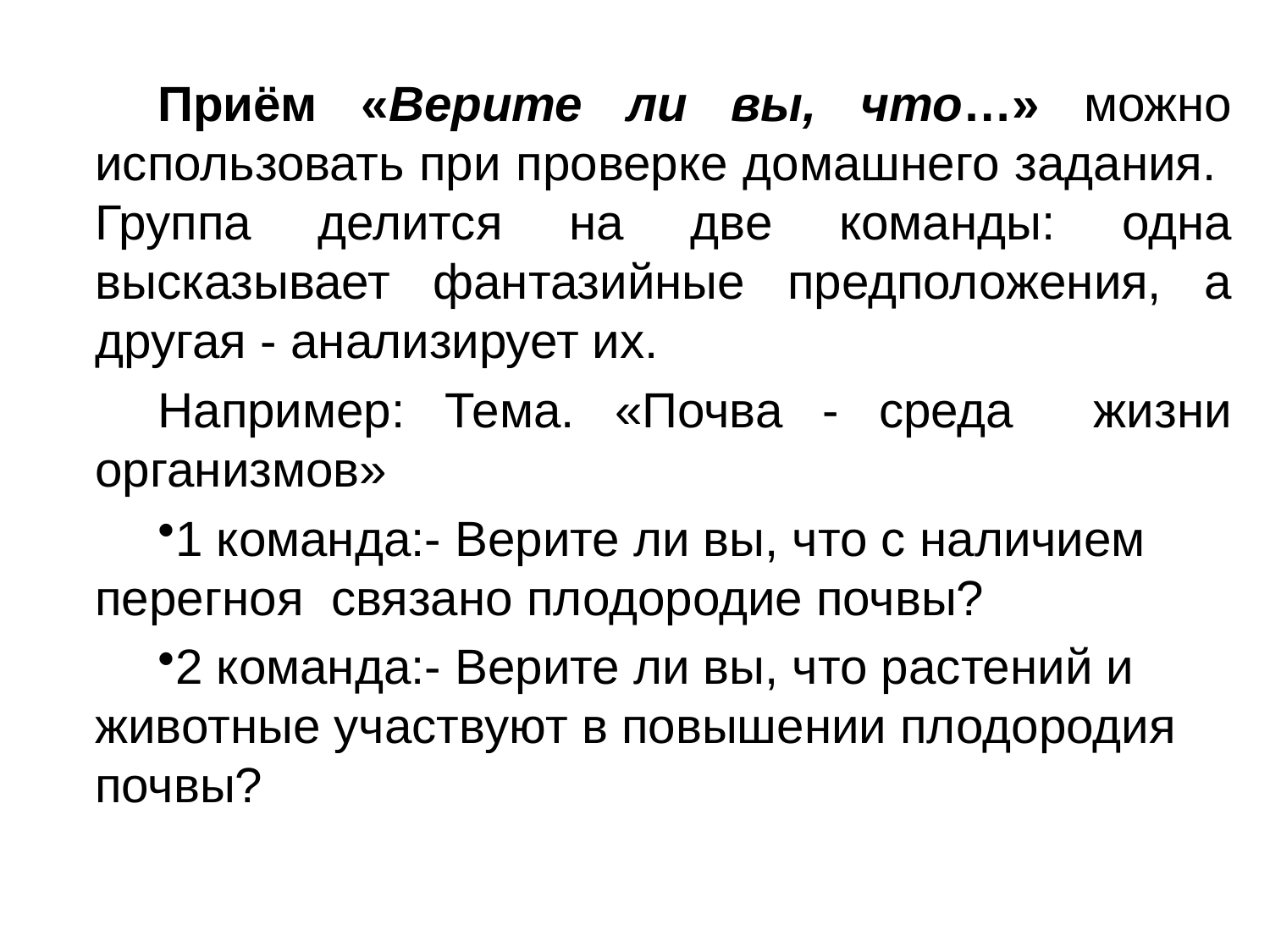

Приём «Верите ли вы, что…» можно использовать при проверке домашнего задания.  Группа делится на две команды: одна высказывает фантазийные предположения, а другая - анализирует их.
Например: Тема. «Почва - среда  жизни организмов»
1 команда:- Верите ли вы, что с наличием  перегноя  связано плодородие почвы?
2 команда:- Верите ли вы, что растений и животные участвуют в повышении плодородия почвы?